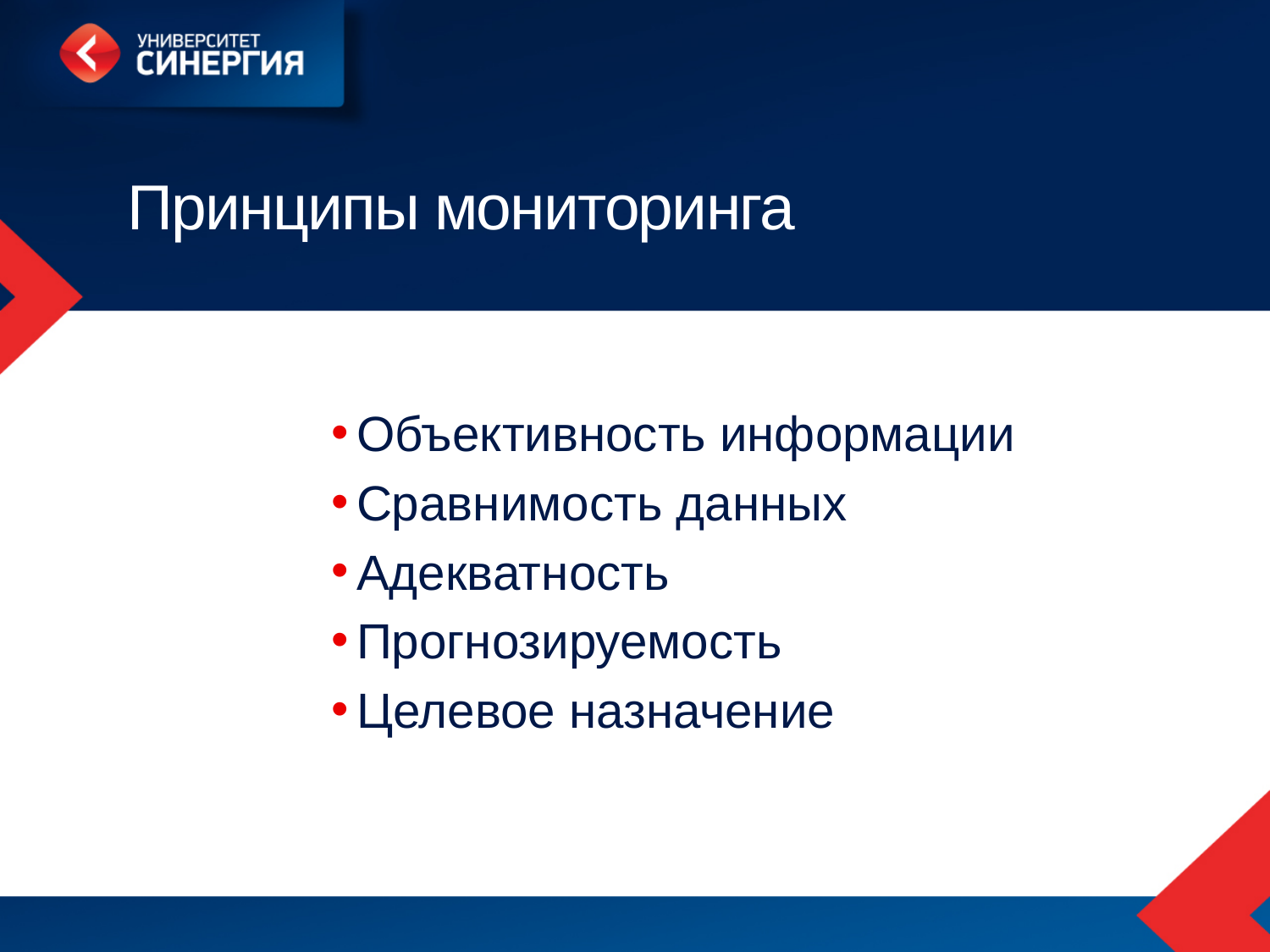

# Принципы мониторинга
Объективность информации
Сравнимость данных
Адекватность
Прогнозируемость
Целевое назначение